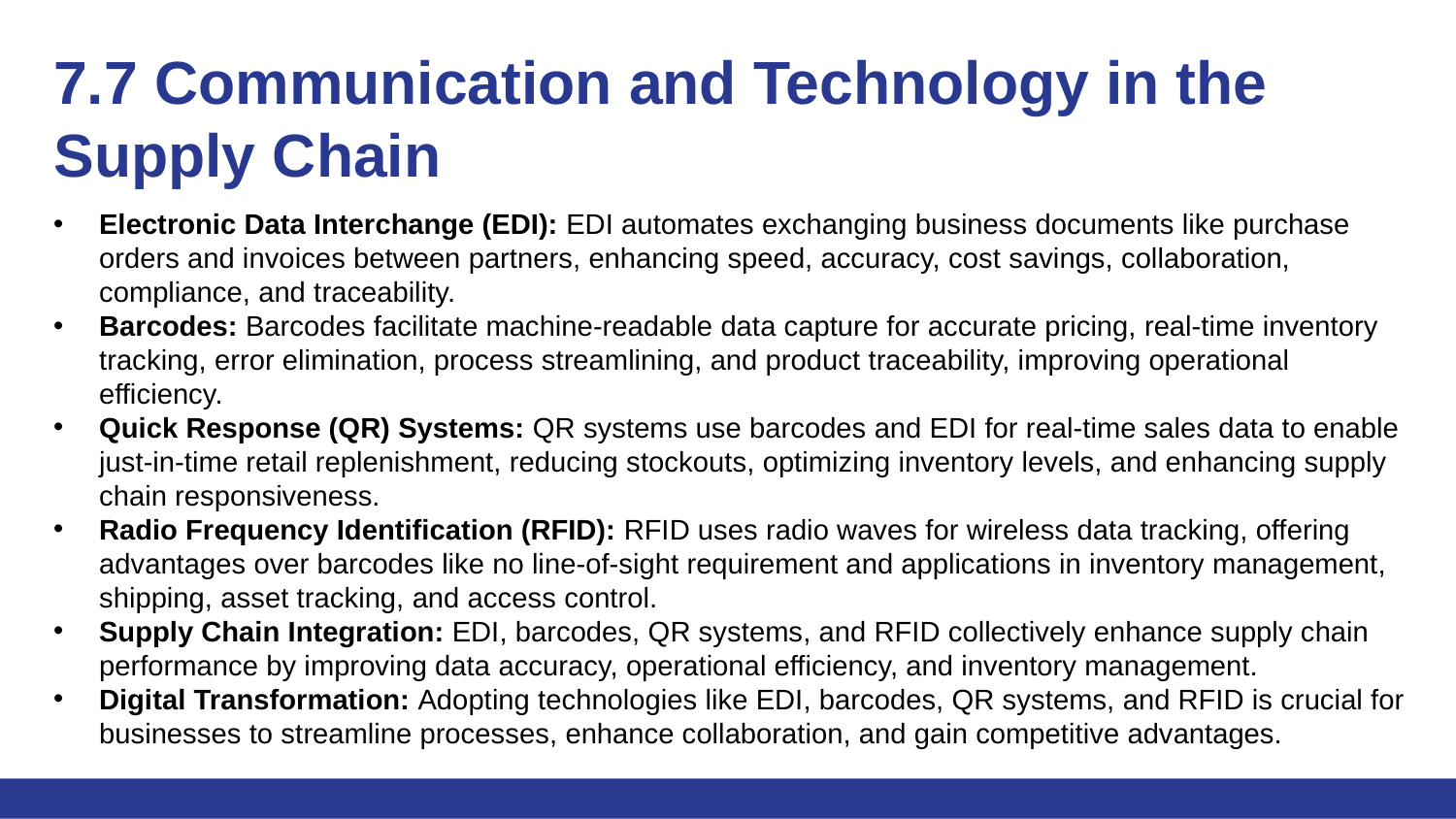

# 7.7 Communication and Technology in the 	Supply Chain
Electronic Data Interchange (EDI): EDI automates exchanging business documents like purchase orders and invoices between partners, enhancing speed, accuracy, cost savings, collaboration, compliance, and traceability.
Barcodes: Barcodes facilitate machine-readable data capture for accurate pricing, real-time inventory tracking, error elimination, process streamlining, and product traceability, improving operational efficiency.
Quick Response (QR) Systems: QR systems use barcodes and EDI for real-time sales data to enable just-in-time retail replenishment, reducing stockouts, optimizing inventory levels, and enhancing supply chain responsiveness.
Radio Frequency Identification (RFID): RFID uses radio waves for wireless data tracking, offering advantages over barcodes like no line-of-sight requirement and applications in inventory management, shipping, asset tracking, and access control.
Supply Chain Integration: EDI, barcodes, QR systems, and RFID collectively enhance supply chain performance by improving data accuracy, operational efficiency, and inventory management.
Digital Transformation: Adopting technologies like EDI, barcodes, QR systems, and RFID is crucial for businesses to streamline processes, enhance collaboration, and gain competitive advantages.